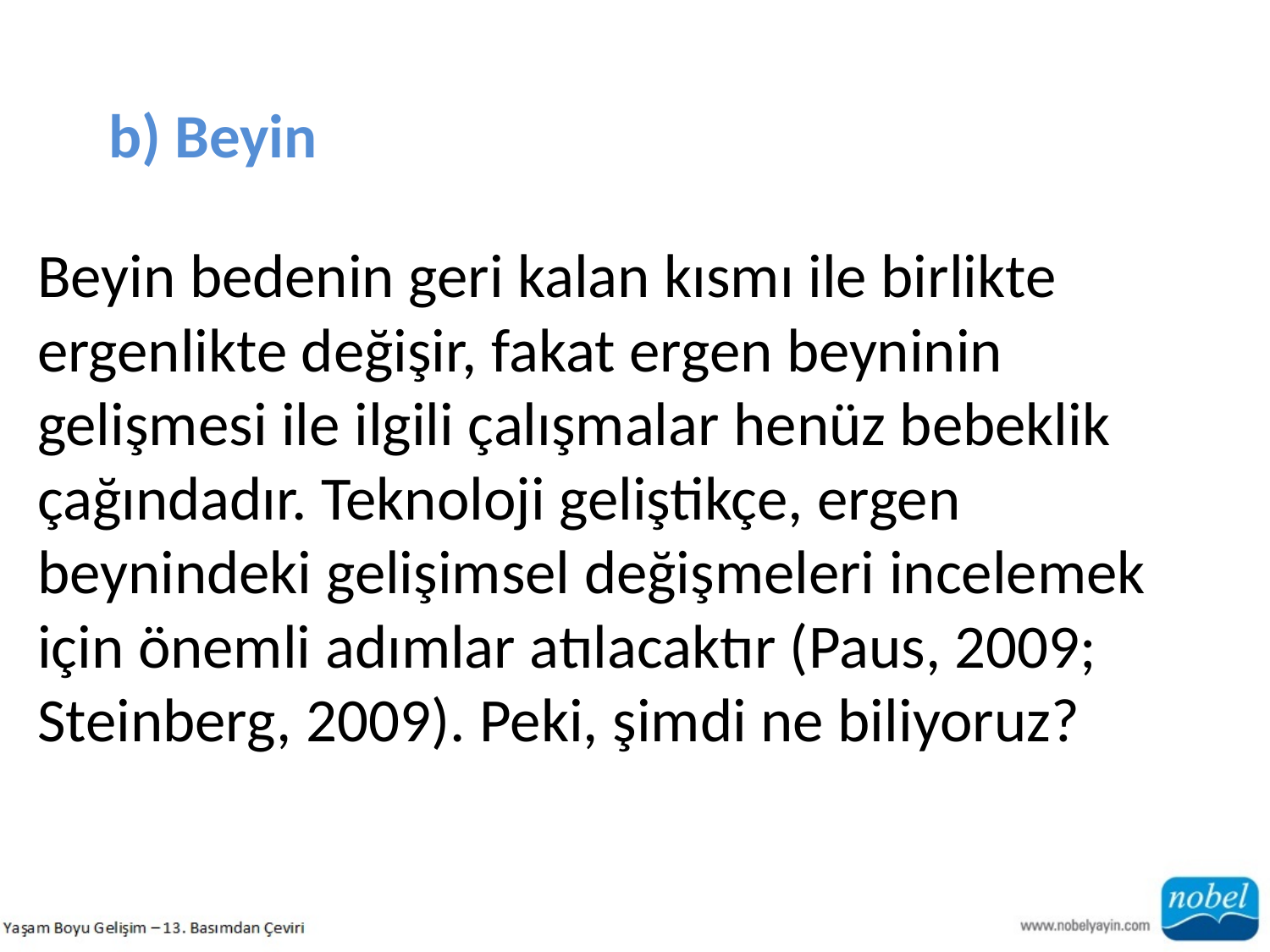

b) Beyin
Beyin bedenin geri kalan kısmı ile birlikte ergenlikte değişir, fakat ergen beyninin gelişmesi ile ilgili çalışmalar henüz bebeklik çağındadır. Teknoloji geliştikçe, ergen beynindeki gelişimsel değişmeleri incelemek için önemli adımlar atılacaktır (Paus, 2009; Steinberg, 2009). Peki, şimdi ne biliyoruz?